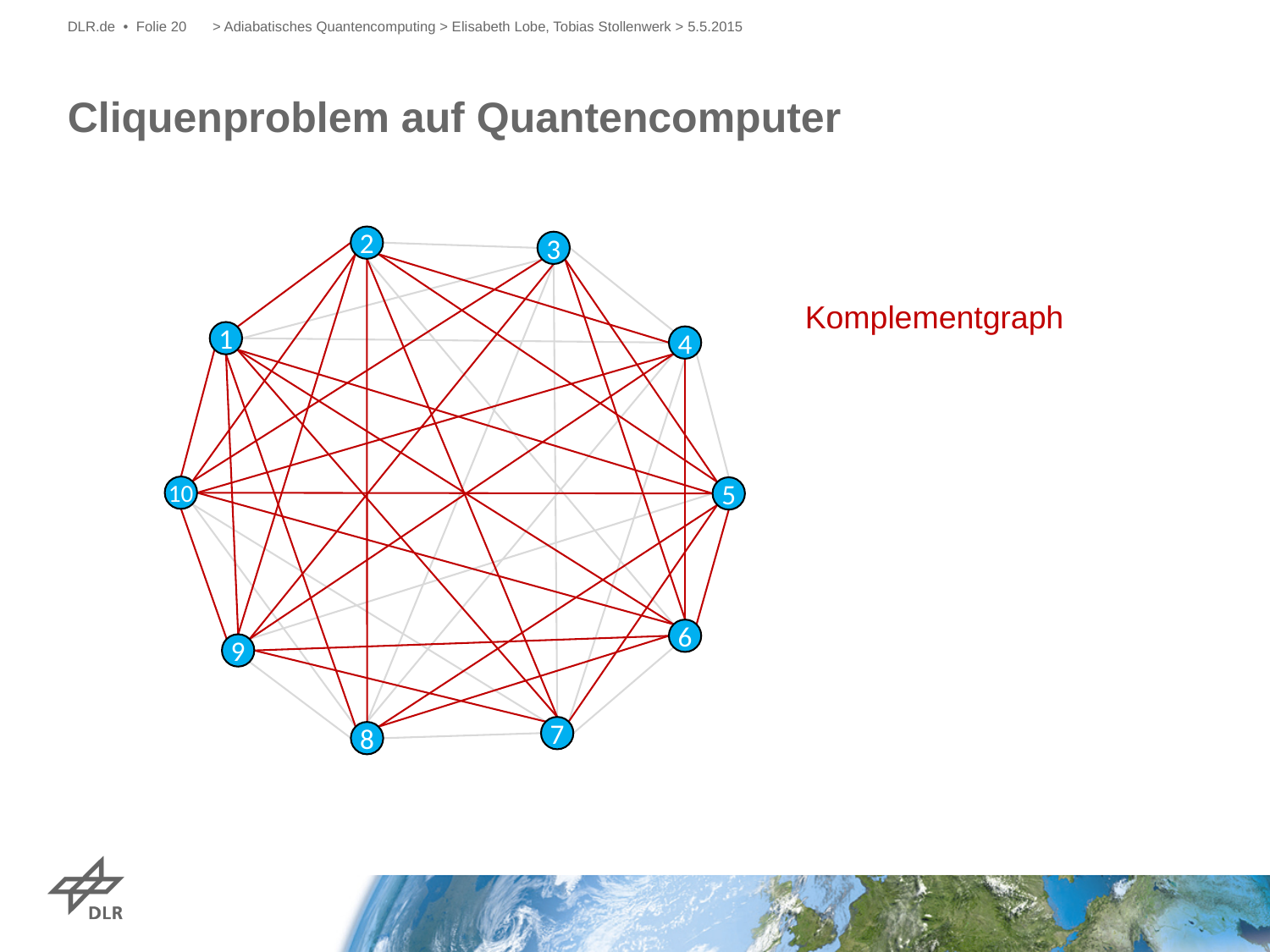

DLR.de  •  Folie 20
> Adiabatisches Quantencomputing > Elisabeth Lobe, Tobias Stollenwerk > 5.5.2015
# Cliquenproblem auf Quantencomputer

Komplementgraph
2
3
1
4
10
5
6
9
7
8